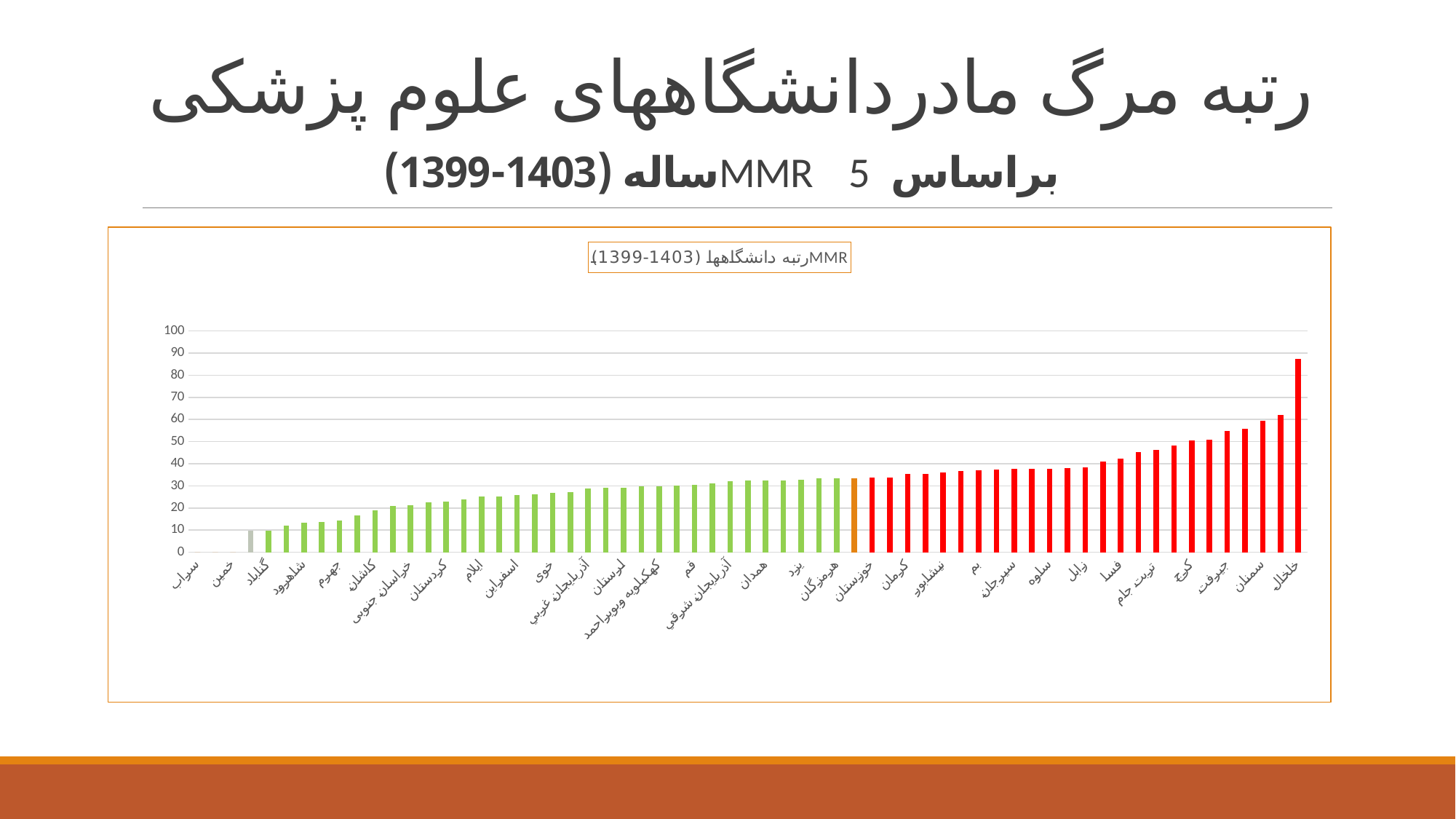

# رتبه مرگ مادردانشگاههای علوم پزشکی براساس  MMR    5ساله (1403-1399)

### Chart: رتبه دانشگاهها (1403-1399)MMR

| Category | نسبت مرگ به موالید 5 ساله  |
|---|---|
|  سراب | 0.0 |
| گراش | 0.0 |
| خمین | 0.0 |
| رفسنجان | 9.7 |
| گناباد | 9.9 |
| مراغه | 12.1 |
| شاهرود | 13.2 |
| خراسان شمالی | 13.6 |
| جهرم | 14.3 |
| اسدآباد | 16.5 |
| کاشان | 19.1 |
| بابل | 20.8 |
| خراسان جنوبی | 21.4 |
| اصفهان | 22.6 |
| کردستان | 22.9 |
| فارس | 24.0 |
| ایلام | 25.1 |
| زنجان | 25.1 |
| اسفراین | 26.0 |
| مرکزی | 26.3 |
| خوی | 26.7 |
| چهارمحال بختیاری | 27.2 |
| آذربايجان غربي | 28.94 |
| سبزوار | 29.0 |
| لرستان | 29.3 |
| گلستان | 29.65 |
| کهکیلویه وبویراحمد | 29.7 |
| شوشتر | 30.0 |
| قم | 30.4 |
| اردبیل | 31.0 |
| آذربايجان شرقي | 32.0 |
| لارستان | 32.3 |
| همدان | 32.6 |
| تهران(شهید بهشتی،تهران) | 32.6 |
| یزد | 32.9 |
| خراسان رضوی | 33.4 |
| هرمزگان | 33.5 |
| کل کشور  | 33.5 |
| خوزستان | 33.6 |
| کرمانشاه | 33.6 |
| کرمان | 35.3 |
| گیلان | 35.3 |
| نیشابور | 35.9 |
| تربت حیدریه | 36.8 |
| بم | 37.2 |
| دزفول | 37.4 |
| سیرجان | 37.6 |
| مازندران | 37.6 |
| ساوه | 37.6 |
| قزوین | 37.9 |
| زابل | 38.5 |
| بهبهان | 40.9 |
| فسا | 42.4 |
| ایرانشهر | 45.3 |
| تربت جام  | 46.4 |
| سیستان وبلوچستان | 48.1 |
| کرج | 50.5 |
| چابهار | 50.8 |
| جیرفت | 54.8 |
| آبادان | 55.9 |
| سمنان | 59.4 |
| بوشهر | 62.0 |
| خلخال | 87.4 |